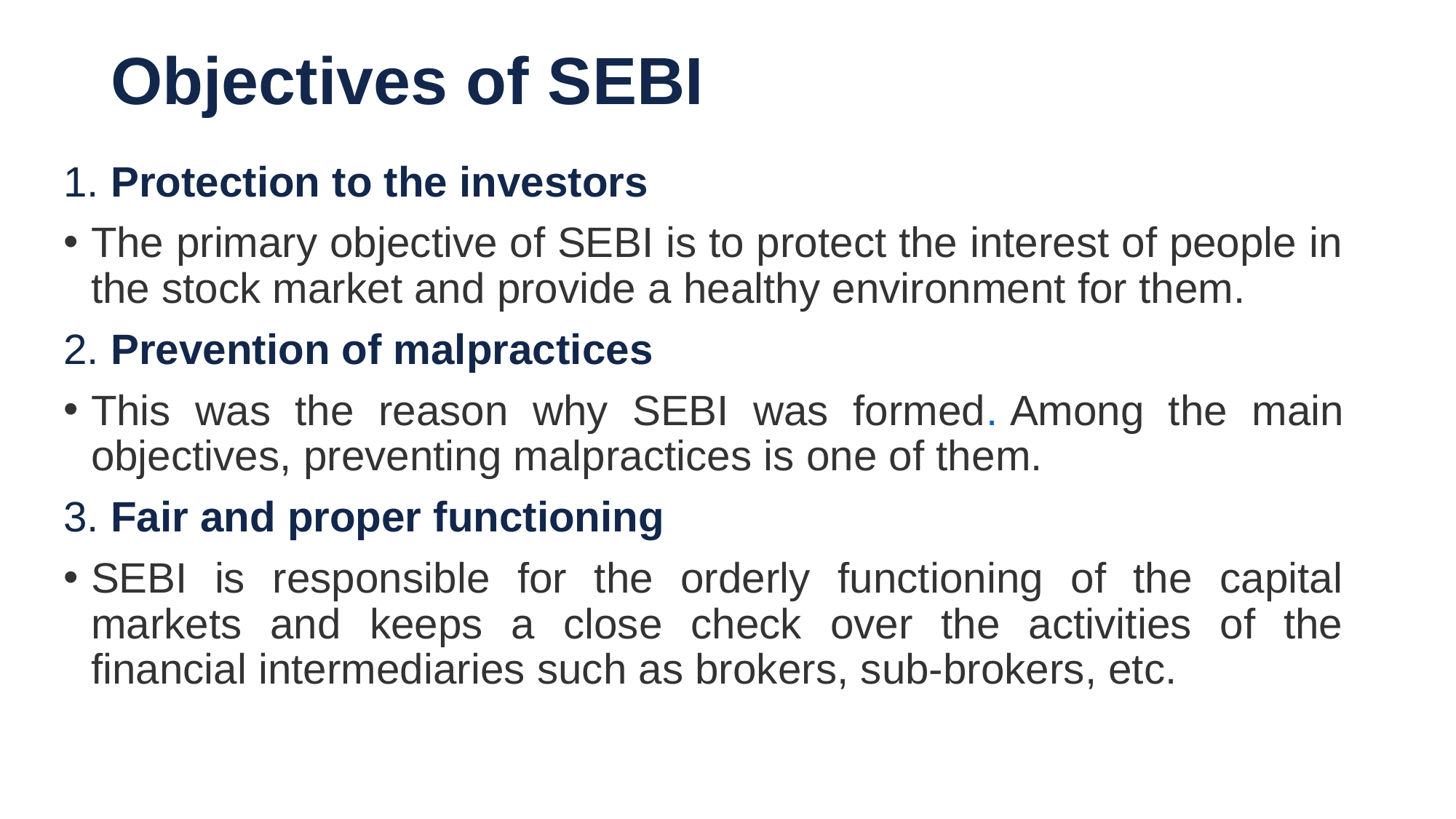

# Objectives of SEBI
1. Protection to the investors
The primary objective of SEBI is to protect the interest of people in the stock market and provide a healthy environment for them.
2. Prevention of malpractices
This was the reason why SEBI was formed. Among the main objectives, preventing malpractices is one of them.
3. Fair and proper functioning
SEBI is responsible for the orderly functioning of the capital markets and keeps a close check over the activities of the financial intermediaries such as brokers, sub-brokers, etc.